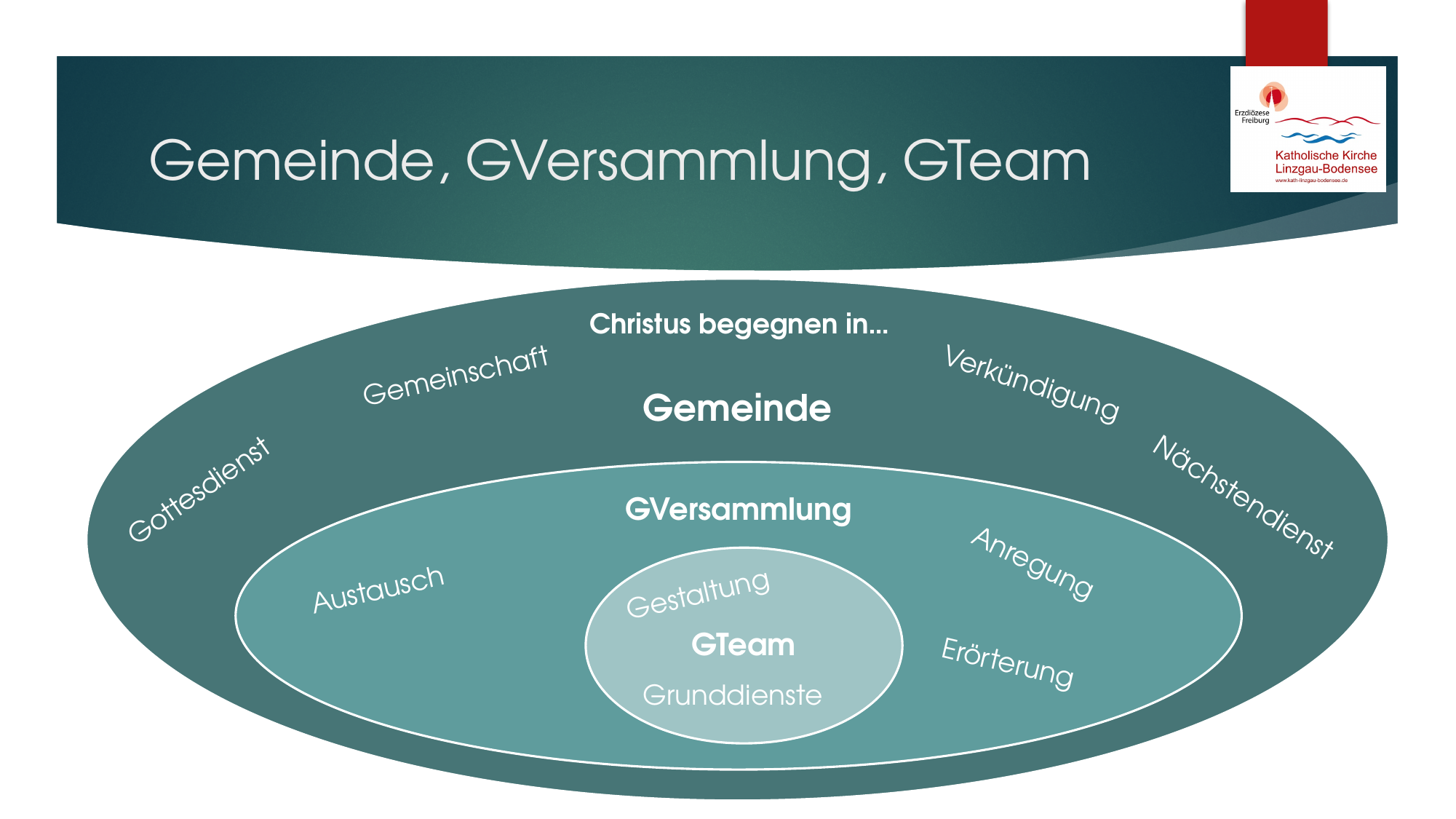

# Gemeinde, GVersammlung, GTeam

Christus begegnen in…
Gemeinschaft
Verkündigung
Gemeinde
Gottesdienst
Nächstendienst

GVersammlung
Austausch
Anregung
Erörterung

GTeam
Gestaltung
Grunddienste